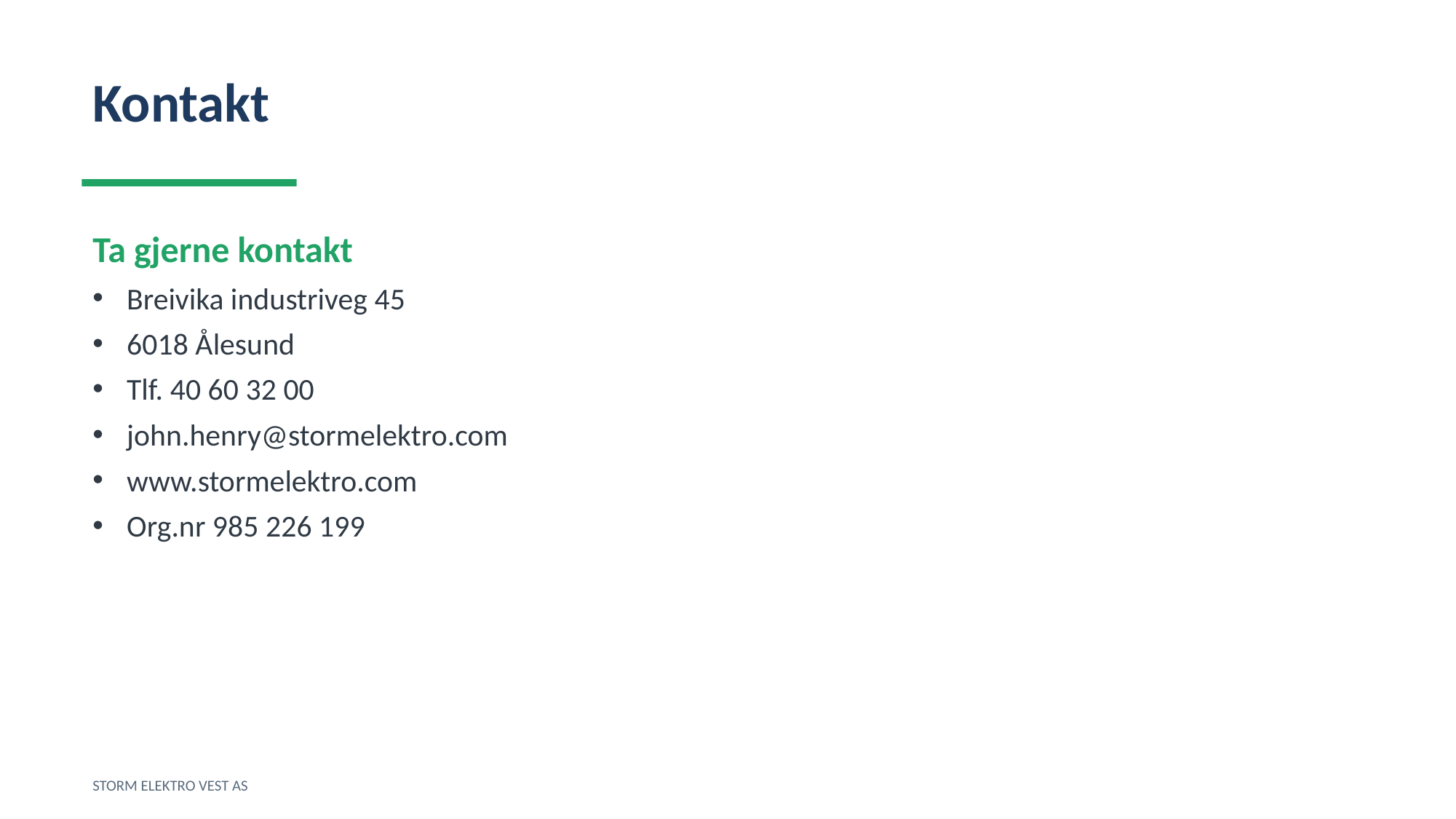

Kontakt

Ta gjerne kontakt
Breivika industriveg 45
6018 Ålesund
Tlf. 40 60 32 00
john.henry@stormelektro.com
www.stormelektro.com
Org.nr 985 226 199
STORM ELEKTRO VEST AS